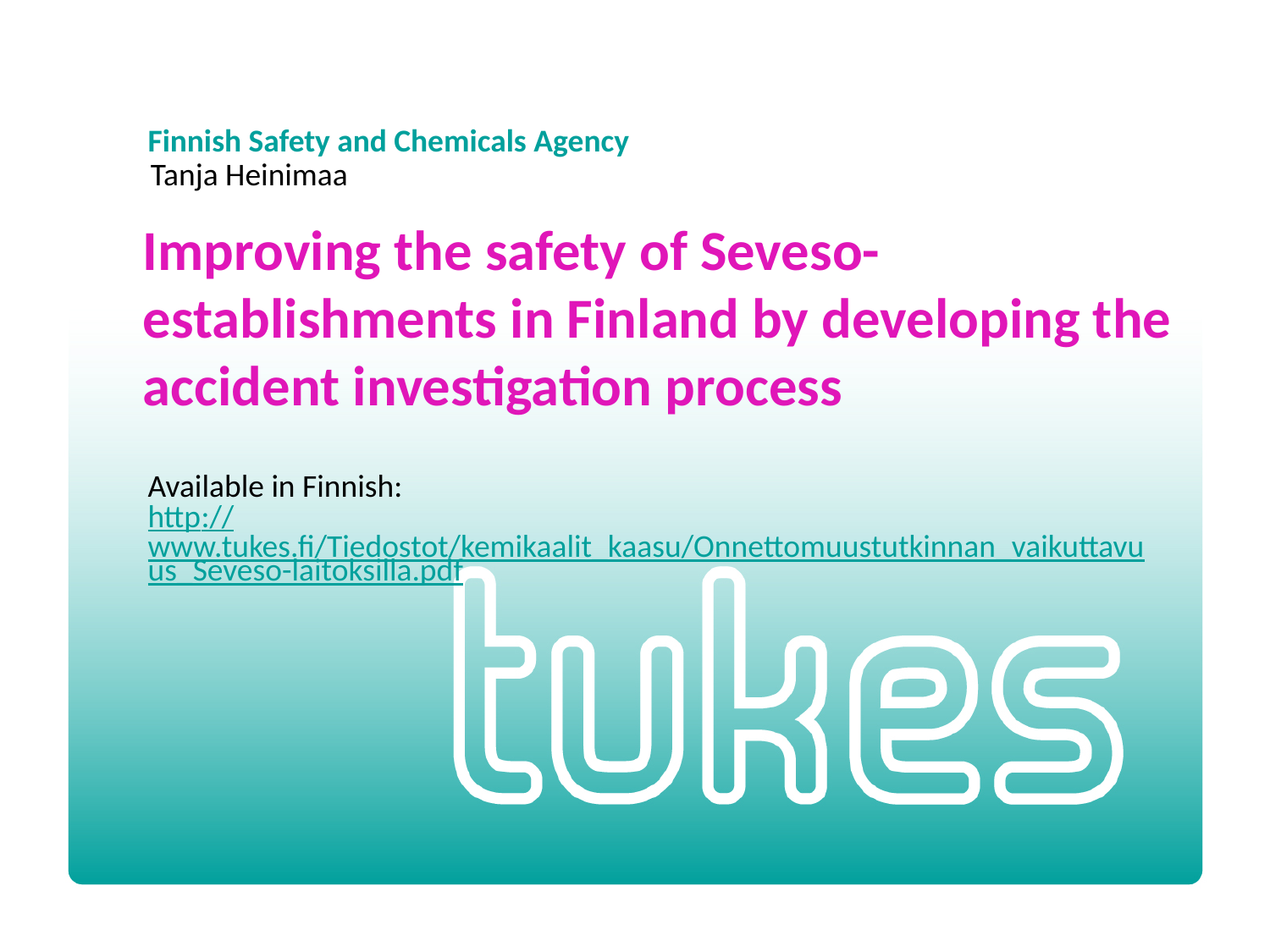

Tanja Heinimaa
# Improving the safety of Seveso-establishments in Finland by developing the accident investigation process
Available in Finnish:
http://www.tukes.fi/Tiedostot/kemikaalit_kaasu/Onnettomuustutkinnan_vaikuttavuus_Seveso-laitoksilla.pdf